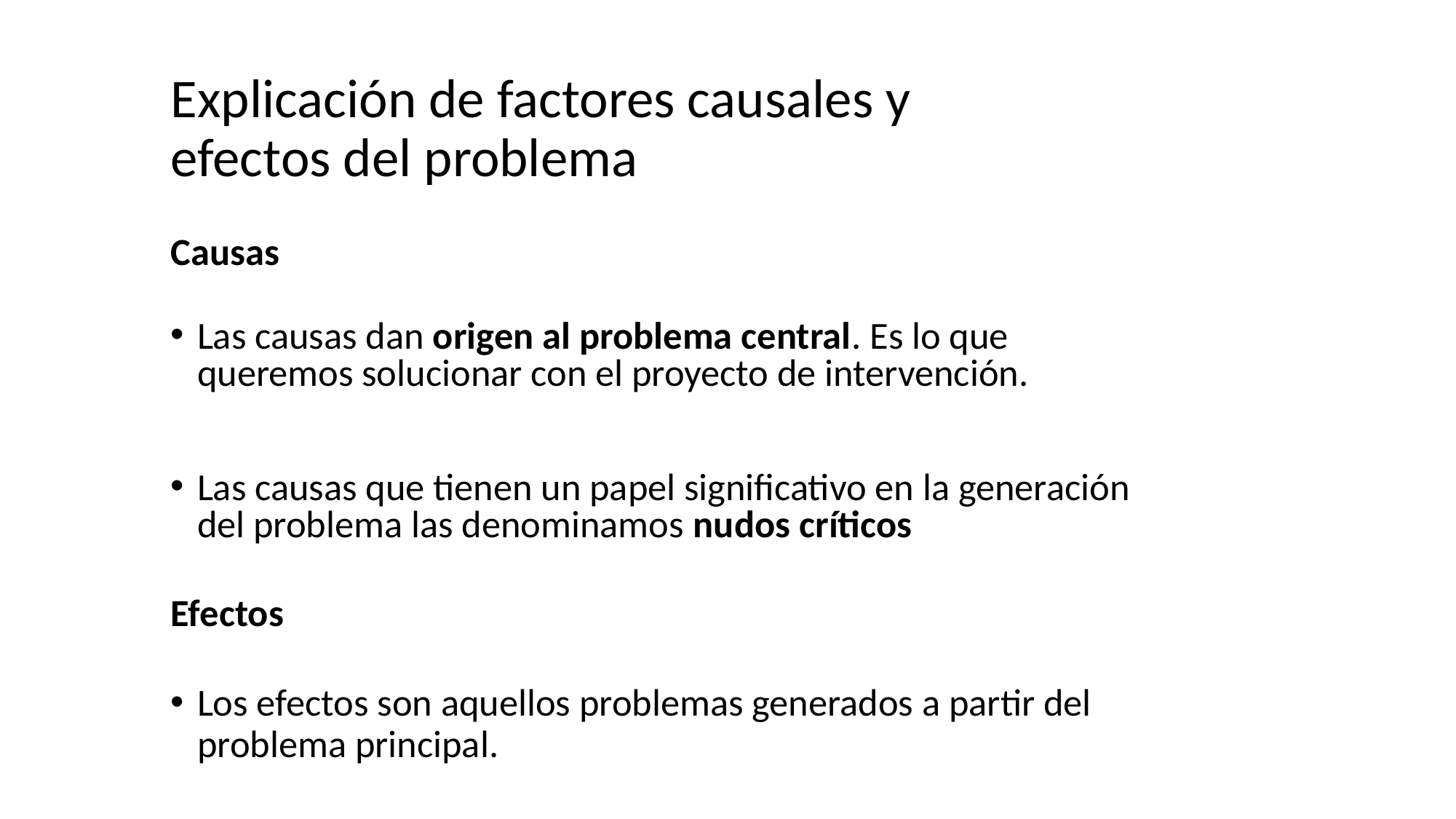

# Explicación de factores causales y efectos del problema
Causas

Las causas dan origen al problema central. Es lo que queremos solucionar con el proyecto de intervención.

Las causas que tienen un papel significativo en la generación del problema las denominamos nudos críticos

Efectos

Los efectos son aquellos problemas generados a partir del problema principal.